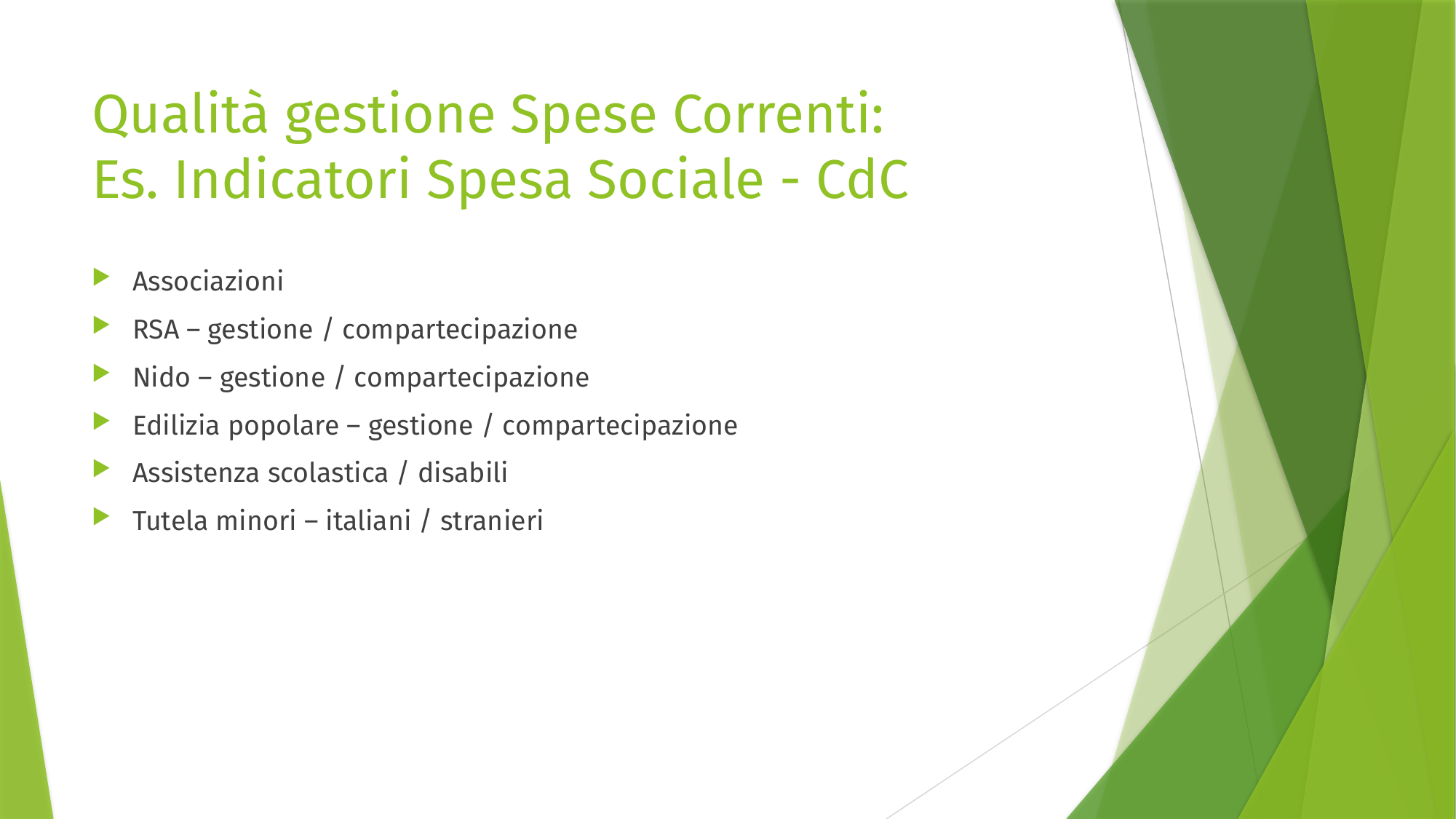

# Qualità gestione Spese Correnti: Es. Indicatori Spesa Sociale - CdC
Associazioni
RSA – gestione / compartecipazione
Nido – gestione / compartecipazione
Edilizia popolare – gestione / compartecipazione
Assistenza scolastica / disabili
Tutela minori – italiani / stranieri